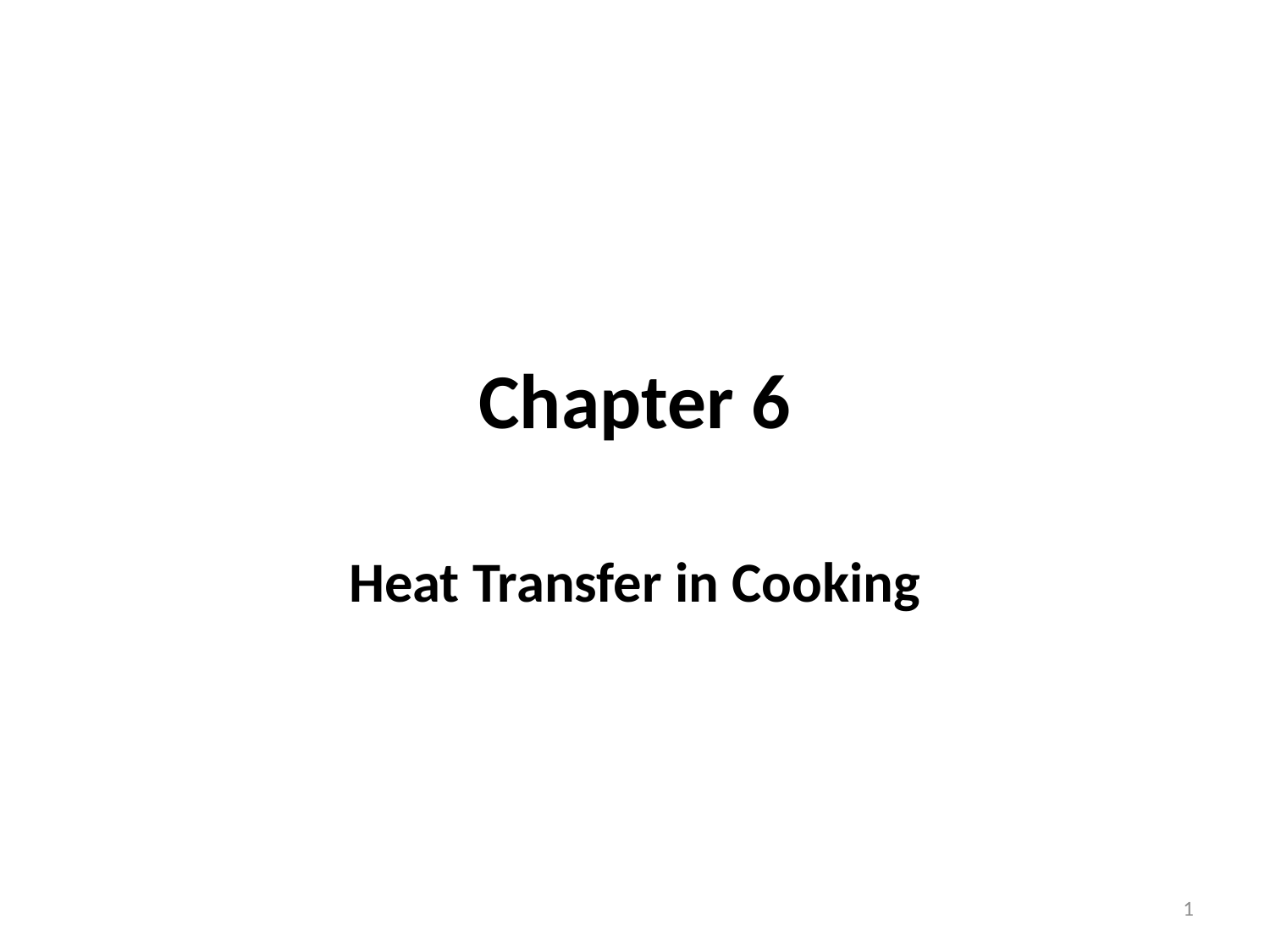

# Chapter 6
Heat Transfer in Cooking
1